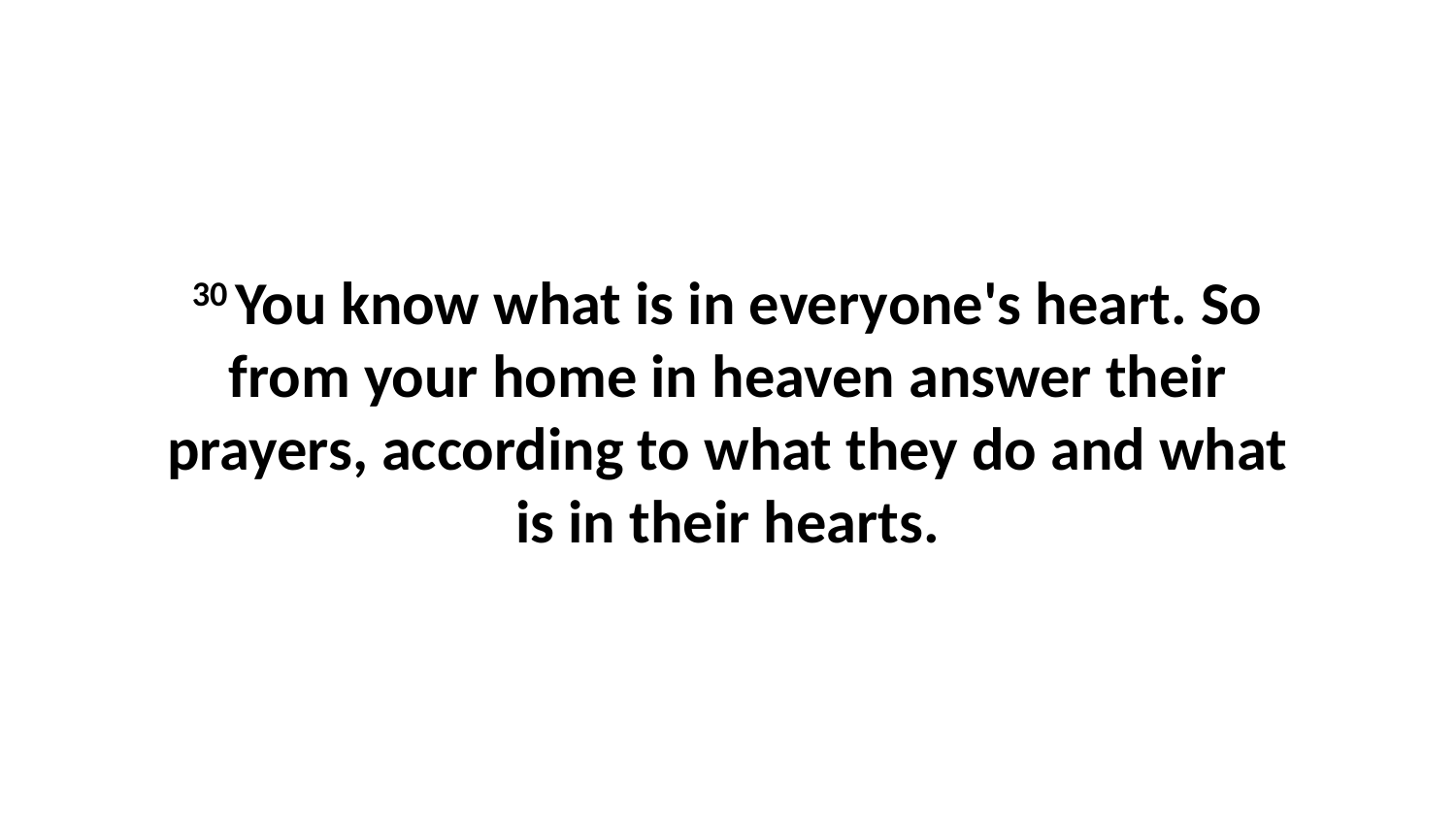

30 You know what is in everyone's heart. So from your home in heaven answer their prayers, according to what they do and what is in their hearts.